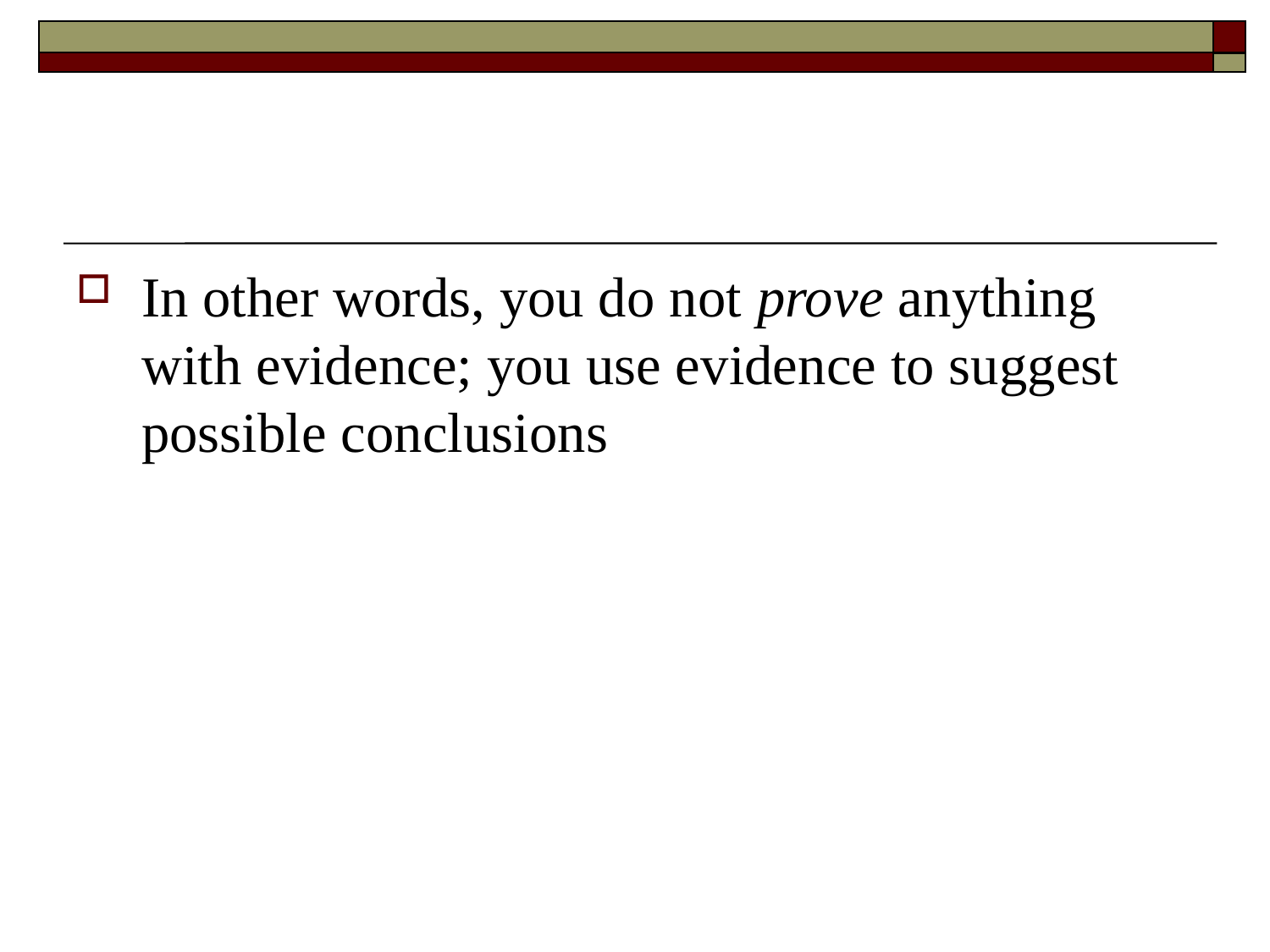

#
In other words, you do not prove anything with evidence; you use evidence to suggest possible conclusions